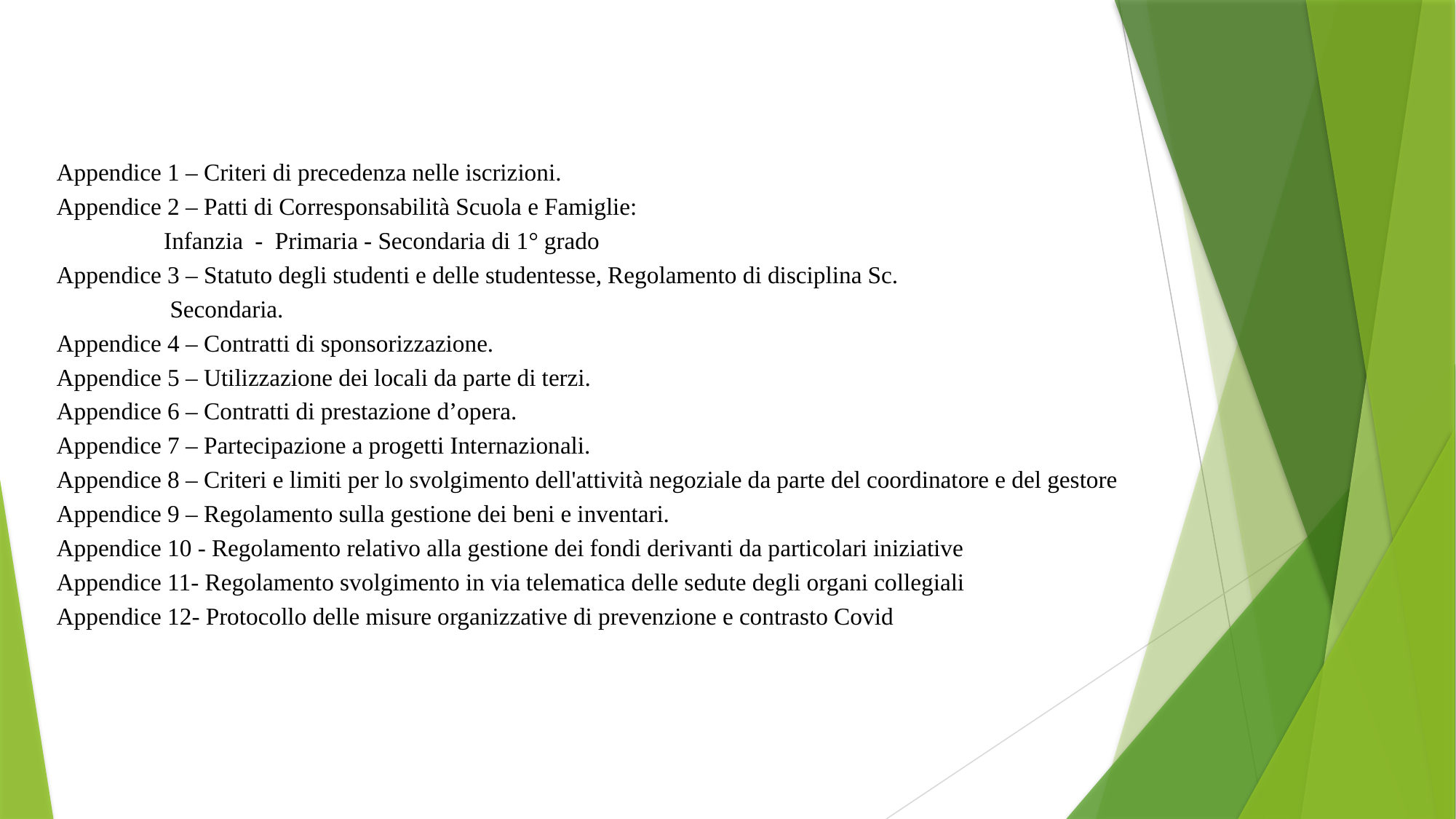

Appendice 1 – Criteri di precedenza nelle iscrizioni.
Appendice 2 – Patti di Corresponsabilità Scuola e Famiglie:
Infanzia  -  Primaria - Secondaria di 1° grado
Appendice 3 – Statuto degli studenti e delle studentesse, Regolamento di disciplina Sc.
 Secondaria.
Appendice 4 – Contratti di sponsorizzazione.
Appendice 5 – Utilizzazione dei locali da parte di terzi.
Appendice 6 – Contratti di prestazione d’opera.
Appendice 7 – Partecipazione a progetti Internazionali.
Appendice 8 – Criteri e limiti per lo svolgimento dell'attività negoziale da parte del coordinatore e del gestore
Appendice 9 – Regolamento sulla gestione dei beni e inventari.
Appendice 10 - Regolamento relativo alla gestione dei fondi derivanti da particolari iniziative
Appendice 11- Regolamento svolgimento in via telematica delle sedute degli organi collegiali
Appendice 12- Protocollo delle misure organizzative di prevenzione e contrasto Covid